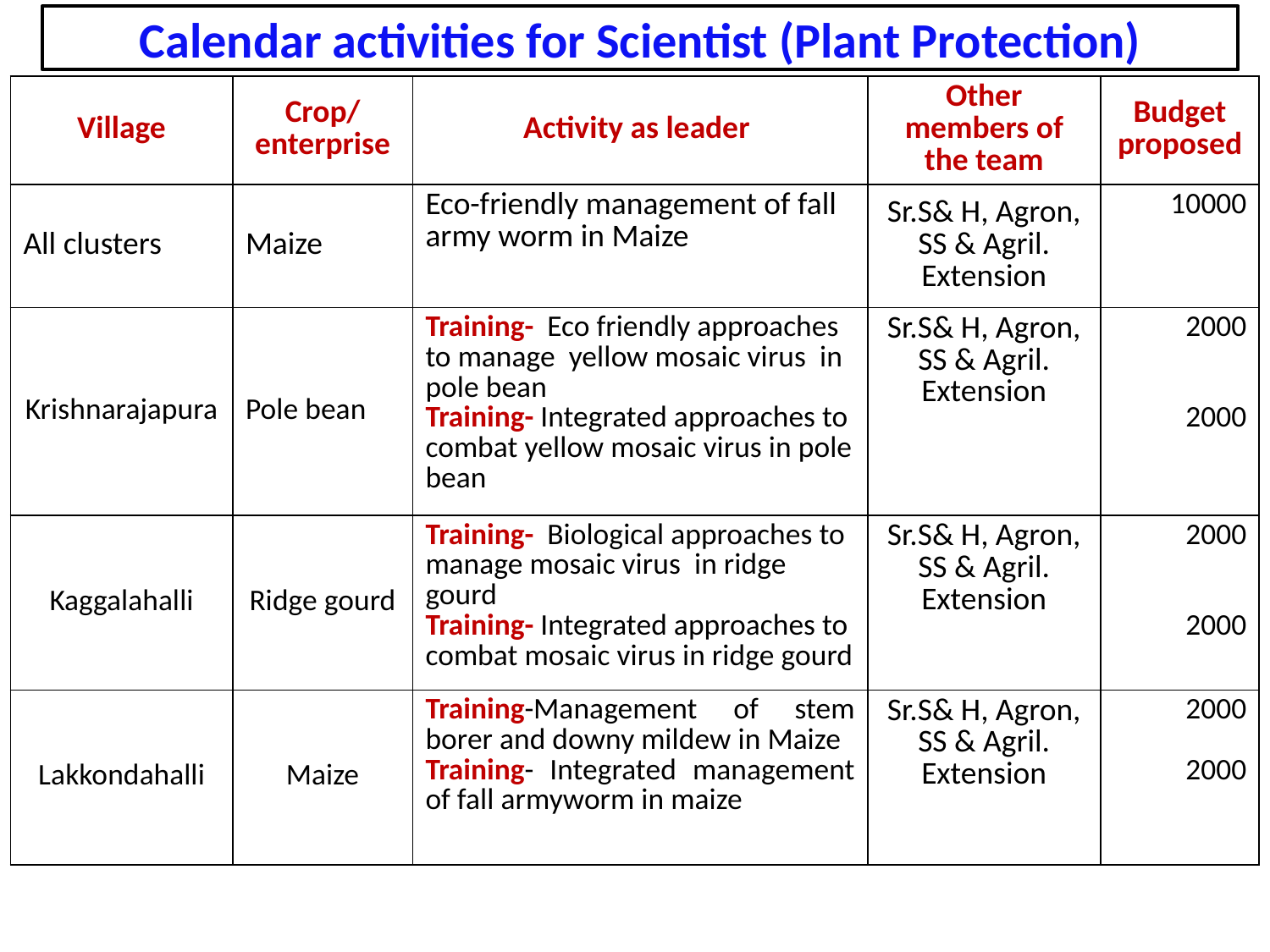

Calendar activities for Scientist (Plant Protection)
| Village | Crop/ enterprise | Activity as leader | Other members of the team | Budget proposed |
| --- | --- | --- | --- | --- |
| All clusters | Maize | Eco-friendly management of fall army worm in Maize | Sr.S& H, Agron, SS & Agril. Extension | 10000 |
| Krishnarajapura | Pole bean | Training- Eco friendly approaches to manage yellow mosaic virus in pole bean Training- Integrated approaches to combat yellow mosaic virus in pole bean | Sr.S& H, Agron, SS & Agril. Extension | 2000 2000 |
| Kaggalahalli | Ridge gourd | Training- Biological approaches to manage mosaic virus in ridge gourd Training- Integrated approaches to combat mosaic virus in ridge gourd | Sr.S& H, Agron, SS & Agril. Extension | 2000 2000 |
| Lakkondahalli | Maize | Training-Management of stem borer and downy mildew in Maize Training- Integrated management of fall armyworm in maize | Sr.S& H, Agron, SS & Agril. Extension | 2000 2000 |